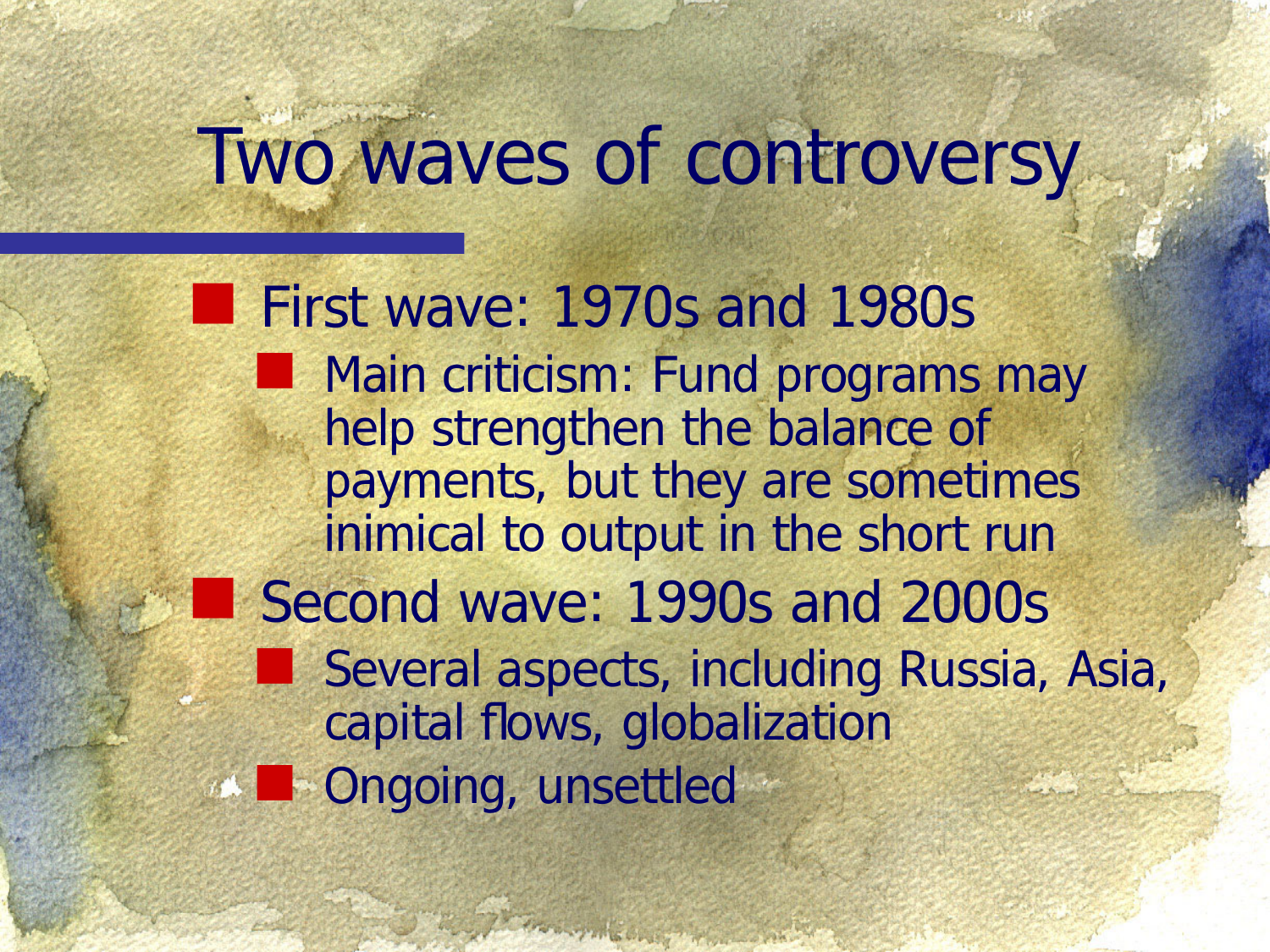

Two waves of controversy
First wave: 1970s and 1980s
Main criticism: Fund programs may help strengthen the balance of payments, but they are sometimes inimical to output in the short run
Second wave: 1990s and 2000s
Several aspects, including Russia, Asia, capital flows, globalization
Ongoing, unsettled